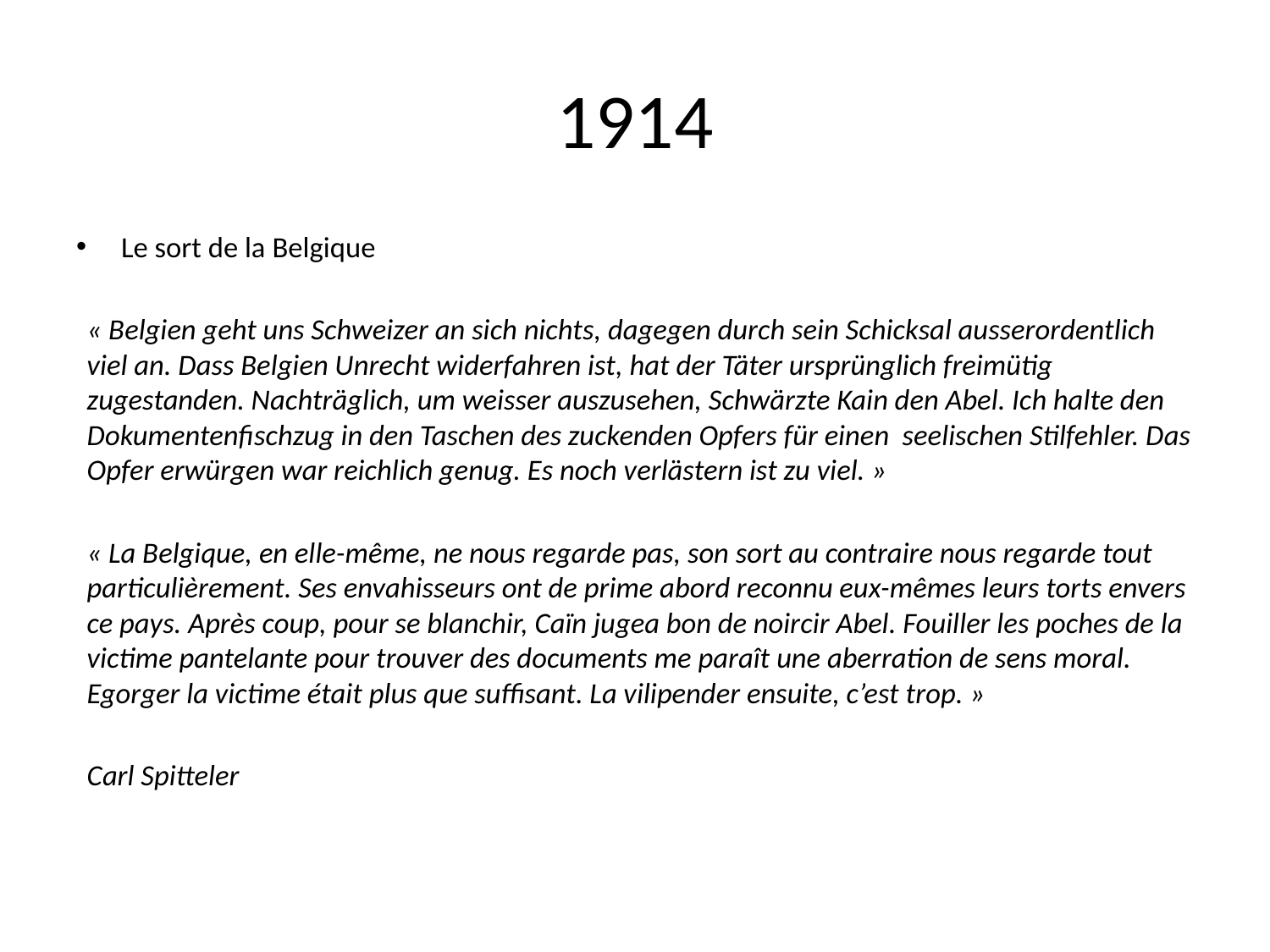

# 1914
Le sort de la Belgique

« Belgien geht uns Schweizer an sich nichts, dagegen durch sein Schicksal ausserordentlich viel an. Dass Belgien Unrecht widerfahren ist, hat der Täter ursprünglich freimütig zugestanden. Nachträglich, um weisser auszusehen, Schwärzte Kain den Abel. Ich halte den Dokumentenfischzug in den Taschen des zuckenden Opfers für einen  seelischen Stilfehler. Das Opfer erwürgen war reichlich genug. Es noch verlästern ist zu viel. »

« La Belgique, en elle-même, ne nous regarde pas, son sort au contraire nous regarde tout particulièrement. Ses envahisseurs ont de prime abord reconnu eux-mêmes leurs torts envers ce pays. Après coup, pour se blanchir, Caïn jugea bon de noircir Abel. Fouiller les poches de la victime pantelante pour trouver des documents me paraît une aberration de sens moral. Egorger la victime était plus que suffisant. La vilipender ensuite, c’est trop. »

Carl Spitteler